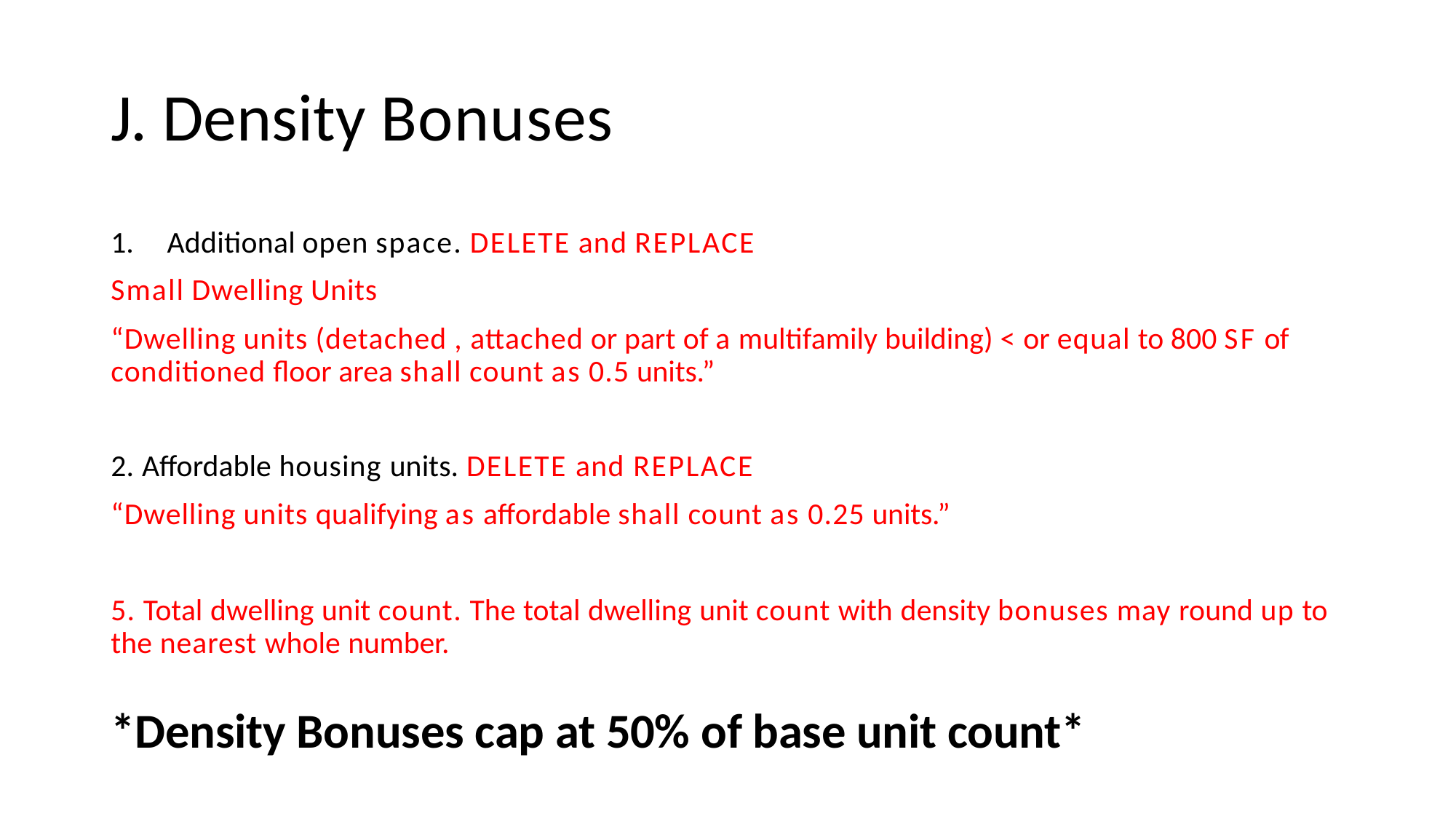

# J. Density Bonuses
	Additional open space. DELETE and REPLACE Small Dwelling Units
“Dwelling units (detached , attached or part of a multifamily building) < or equal to 800 SF of conditioned floor area shall count as 0.5 units.”

Affordable housing units. DELETE and REPLACE
“Dwelling units qualifying as affordable shall count as 0.25 units.”

5. Total dwelling unit count. The total dwelling unit count with density bonuses may round up to the nearest whole number.

*Density Bonuses cap at 50% of base unit count*